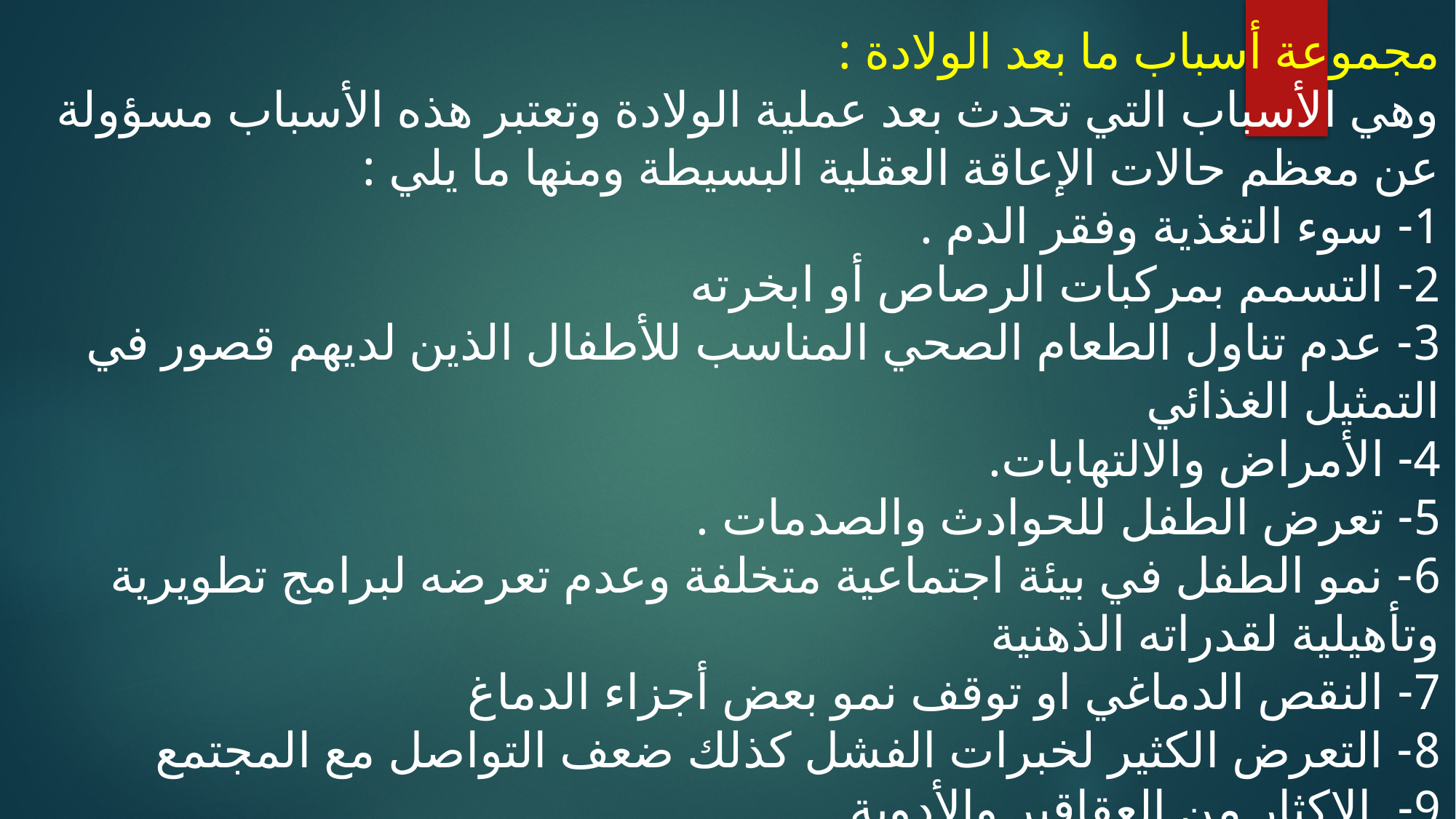

مجموعة أسباب ما بعد الولادة :
وهي الأسباب التي تحدث بعد عملية الولادة وتعتبر هذه الأسباب مسؤولة عن معظم حالات الإعاقة العقلية البسيطة ومنها ما يلي :
1- سوء التغذية وفقر الدم .
2- التسمم بمركبات الرصاص أو ابخرته
3- عدم تناول الطعام الصحي المناسب للأطفال الذين لديهم قصور في التمثيل الغذائي
4- الأمراض والالتهابات.
5- تعرض الطفل للحوادث والصدمات .
6- نمو الطفل في بيئة اجتماعية متخلفة وعدم تعرضه لبرامج تطويرية وتأهيلية لقدراته الذهنية
7- النقص الدماغي او توقف نمو بعض أجزاء الدماغ
8- التعرض الكثير لخبرات الفشل كذلك ضعف التواصل مع المجتمع
9-  الاكثار من العقاقير والأدوية .
10-الإصابة بالامراض والفايروسات كالحمى الشوكية والسحايا والحصبة الألمانية والتهابات الدماغ